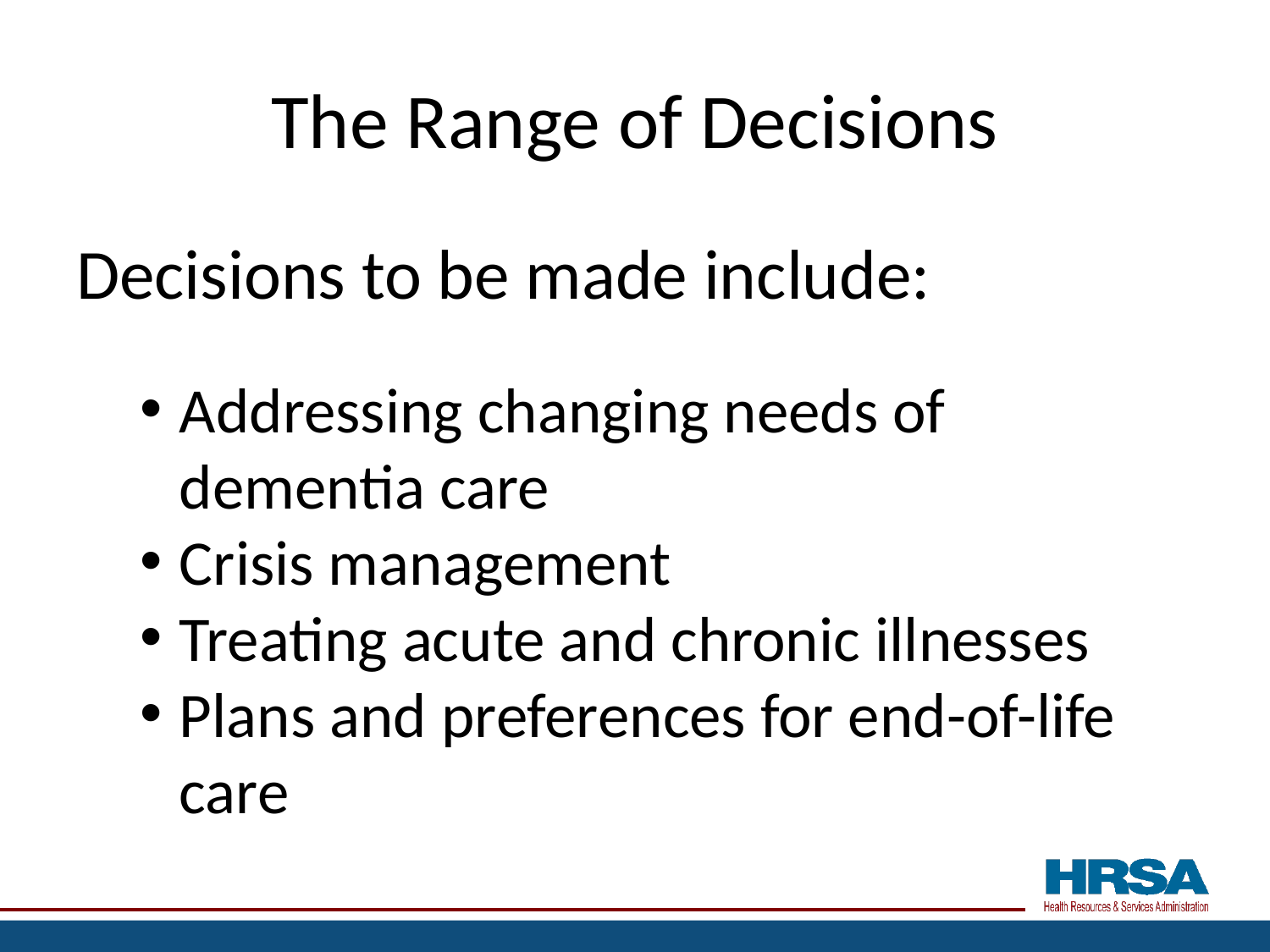

# The Range of Decisions
Decisions to be made include:
Addressing changing needs of dementia care
Crisis management
Treating acute and chronic illnesses
Plans and preferences for end-of-life care